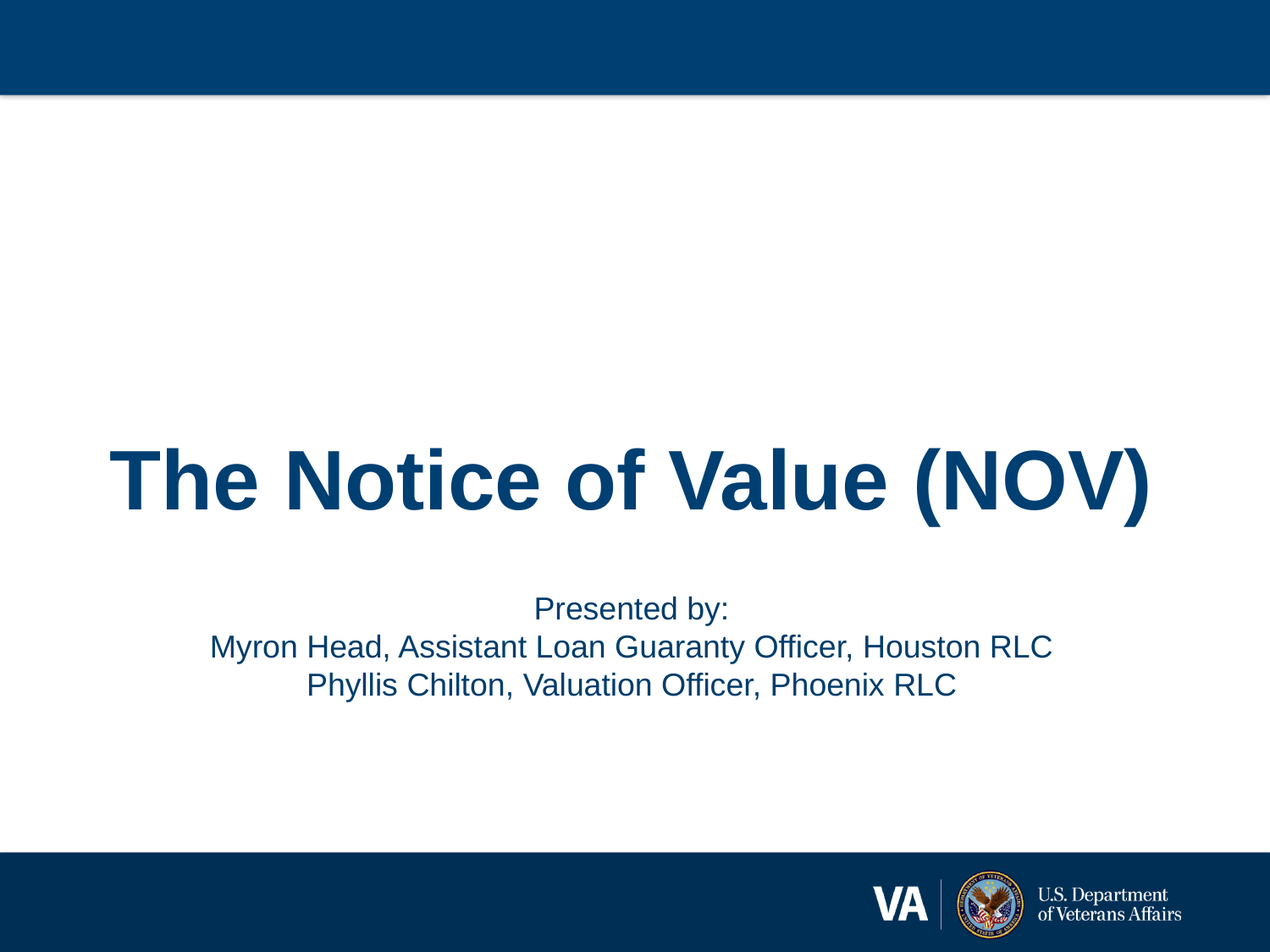

The Notice of Value (NOV)
Presented by:
Myron Head, Assistant Loan Guaranty Officer, Houston RLC
Phyllis Chilton, Valuation Officer, Phoenix RLC